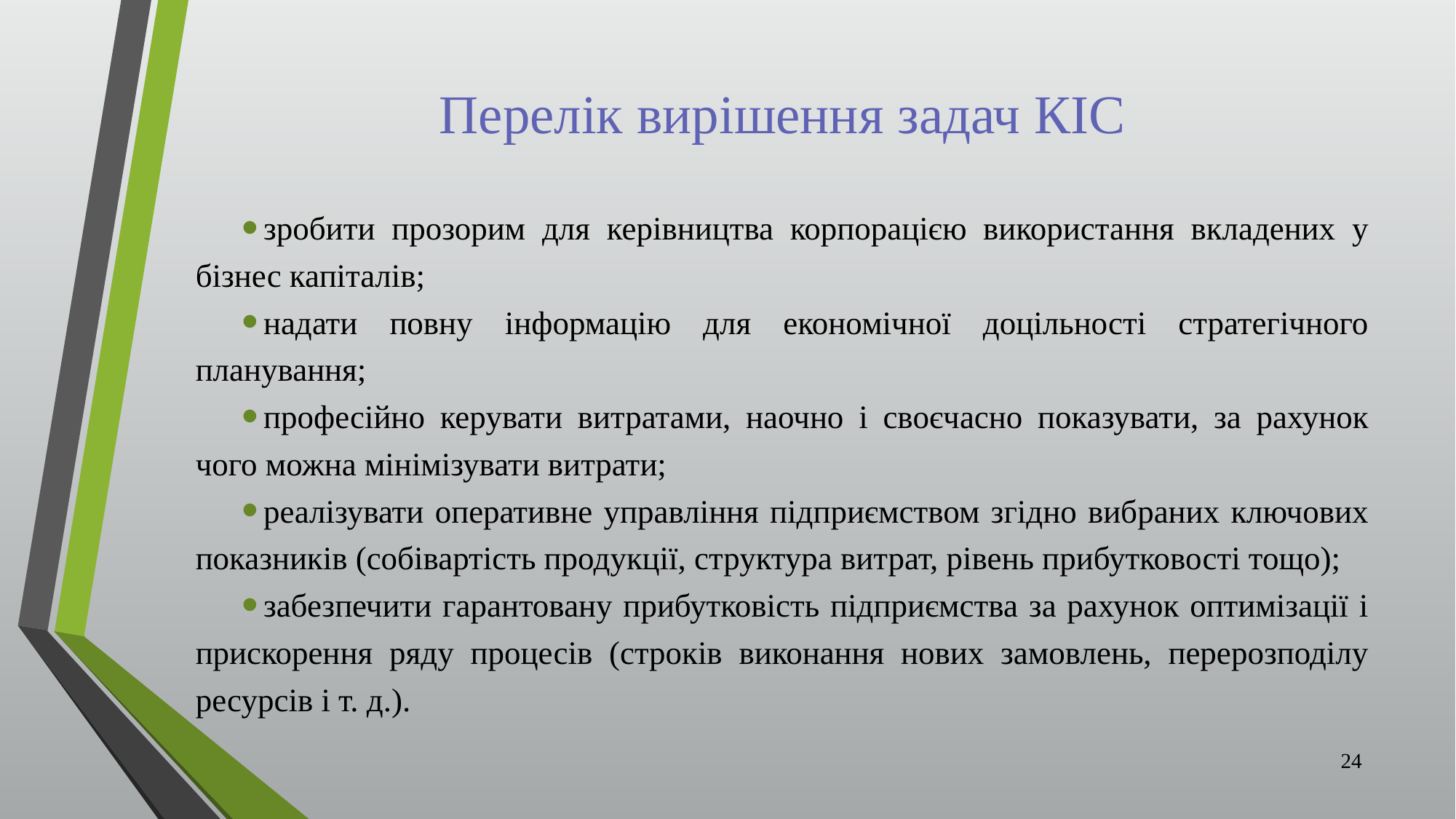

# Перелік вирішення задач КІС
зробити прозорим для керівництва корпорацією використання вкладених у бізнес капіталів;
надати повну інформацію для економічної доцільності стратегічного планування;
професійно керувати витратами, наочно і своєчасно показувати, за рахунок чого можна мінімізувати витрати;
реалізувати оперативне управління підприємством згідно вибраних ключових показників (собівартість продукції, структура витрат, рівень прибутковості тощо);
забезпечити гарантовану прибутковість підприємства за рахунок оптимізації і прискорення ряду процесів (строків виконання нових замовлень, перерозподілу ресурсів і т. д.).

24